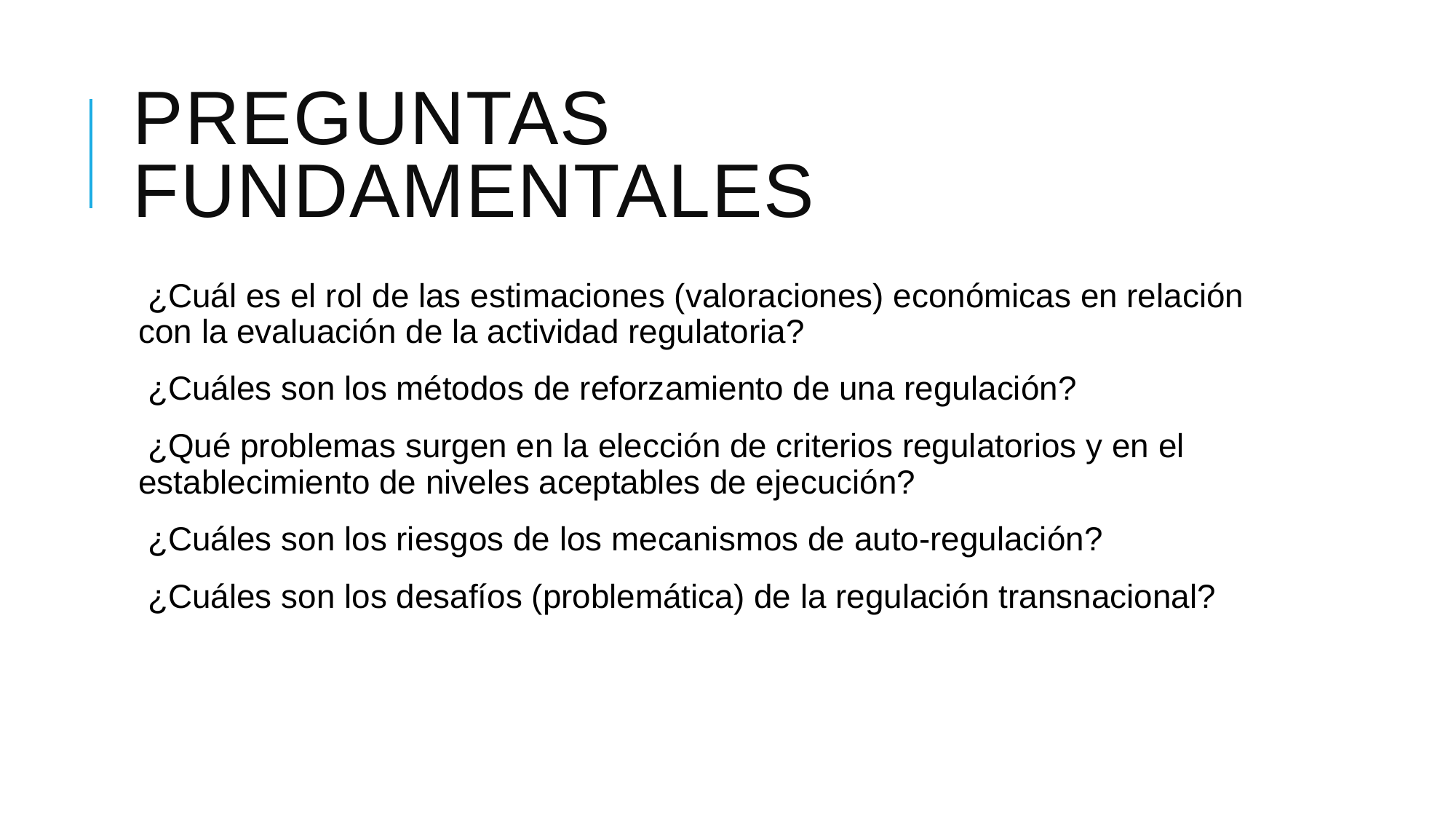

# Preguntas fundamentales
 ¿Cuál es el rol de las estimaciones (valoraciones) económicas en relación con la evaluación de la actividad regulatoria?
 ¿Cuáles son los métodos de reforzamiento de una regulación?
 ¿Qué problemas surgen en la elección de criterios regulatorios y en el establecimiento de niveles aceptables de ejecución?
 ¿Cuáles son los riesgos de los mecanismos de auto-regulación?
 ¿Cuáles son los desafíos (problemática) de la regulación transnacional?